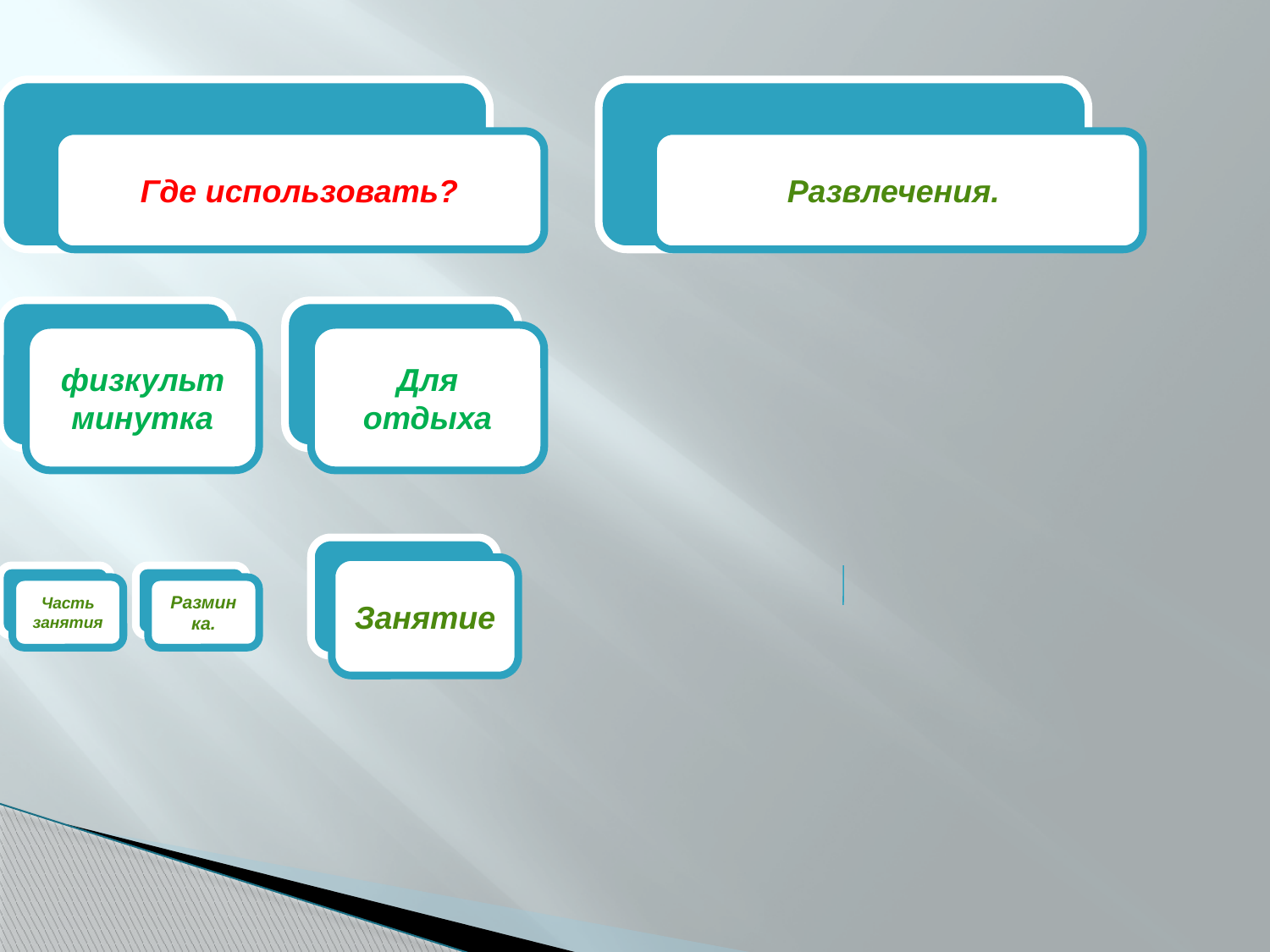

Где использовать?
физкультминутка
Часть занятия
Разминка.
Для отдыха
Занятие
Развлечения.